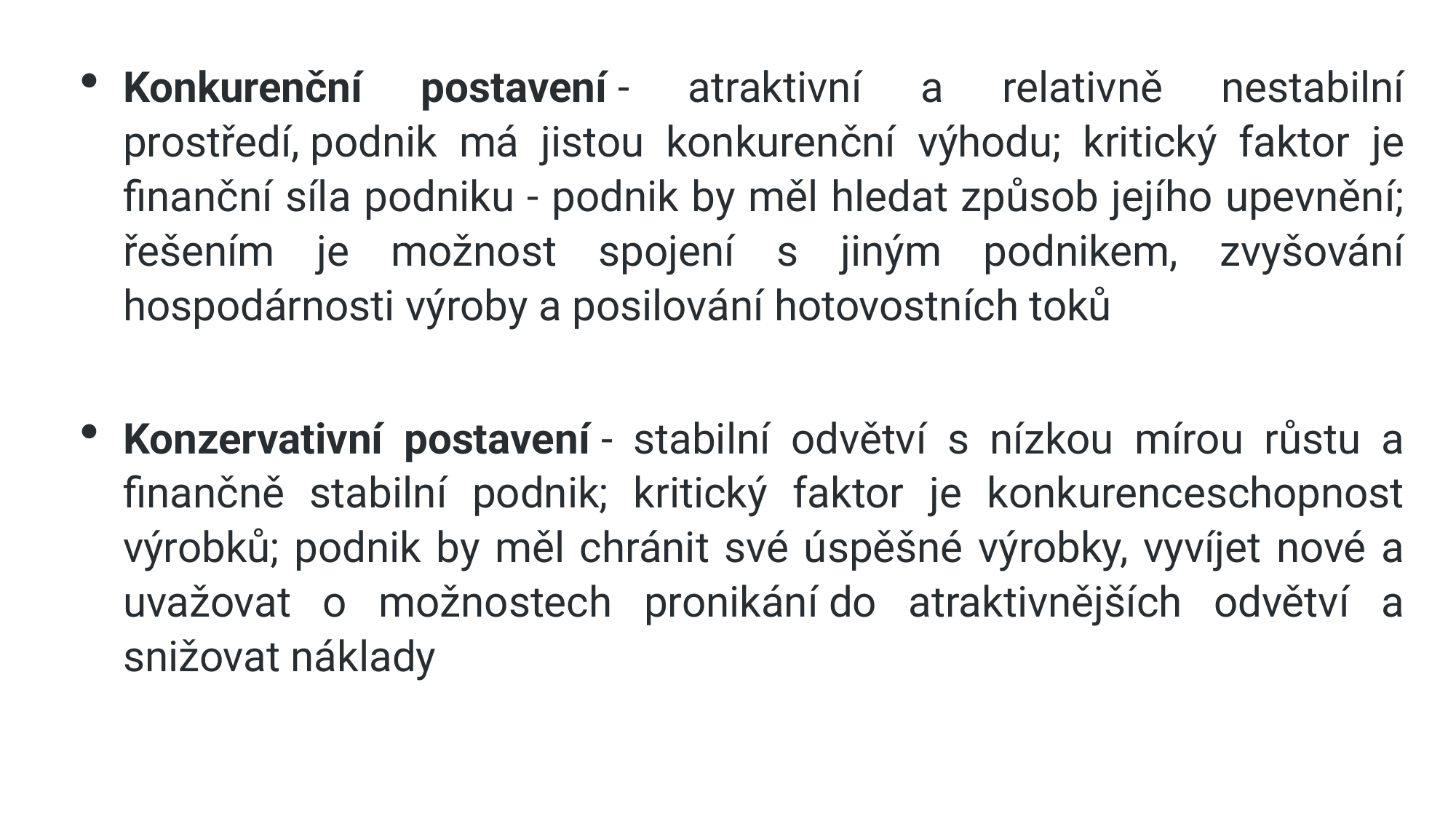

Konkurenční postavení - atraktivní a relativně nestabilní prostředí, podnik má jistou konkurenční výhodu; kritický faktor je finanční síla podniku - podnik by měl hledat způsob jejího upevnění; řešením je možnost spojení s jiným podnikem, zvyšování hospodárnosti výroby a posilování hotovostních toků

Konzervativní postavení - stabilní odvětví s nízkou mírou růstu a finančně stabilní podnik; kritický faktor je konkurenceschopnost výrobků; podnik by měl chránit své úspěšné výrobky, vyvíjet nové a uvažovat o možnostech pronikání do atraktivnějších odvětví a snižovat náklady